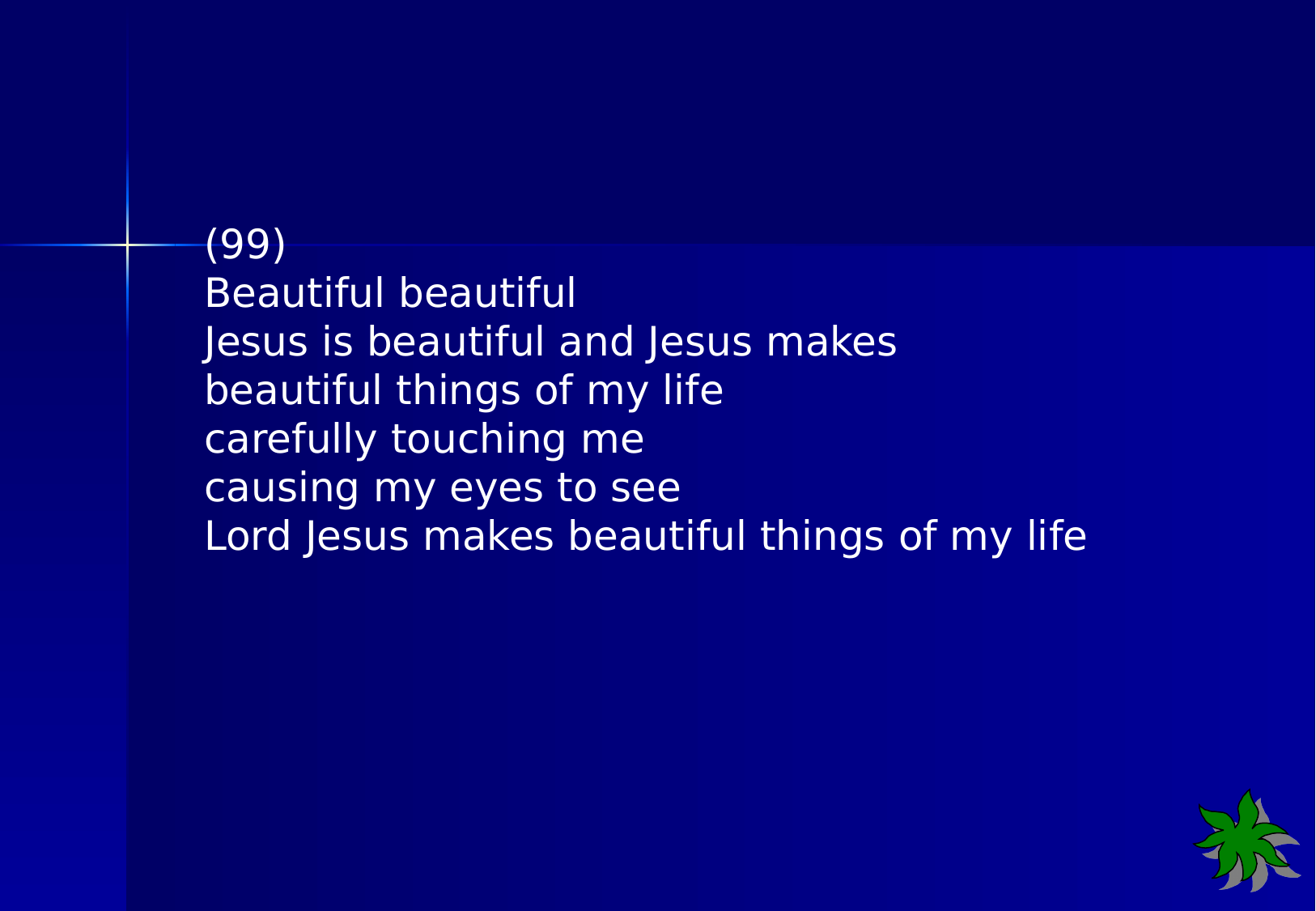

(99)
Beautiful beautiful
Jesus is beautiful and Jesus makes
beautiful things of my life
carefully touching me
causing my eyes to see
Lord Jesus makes beautiful things of my life